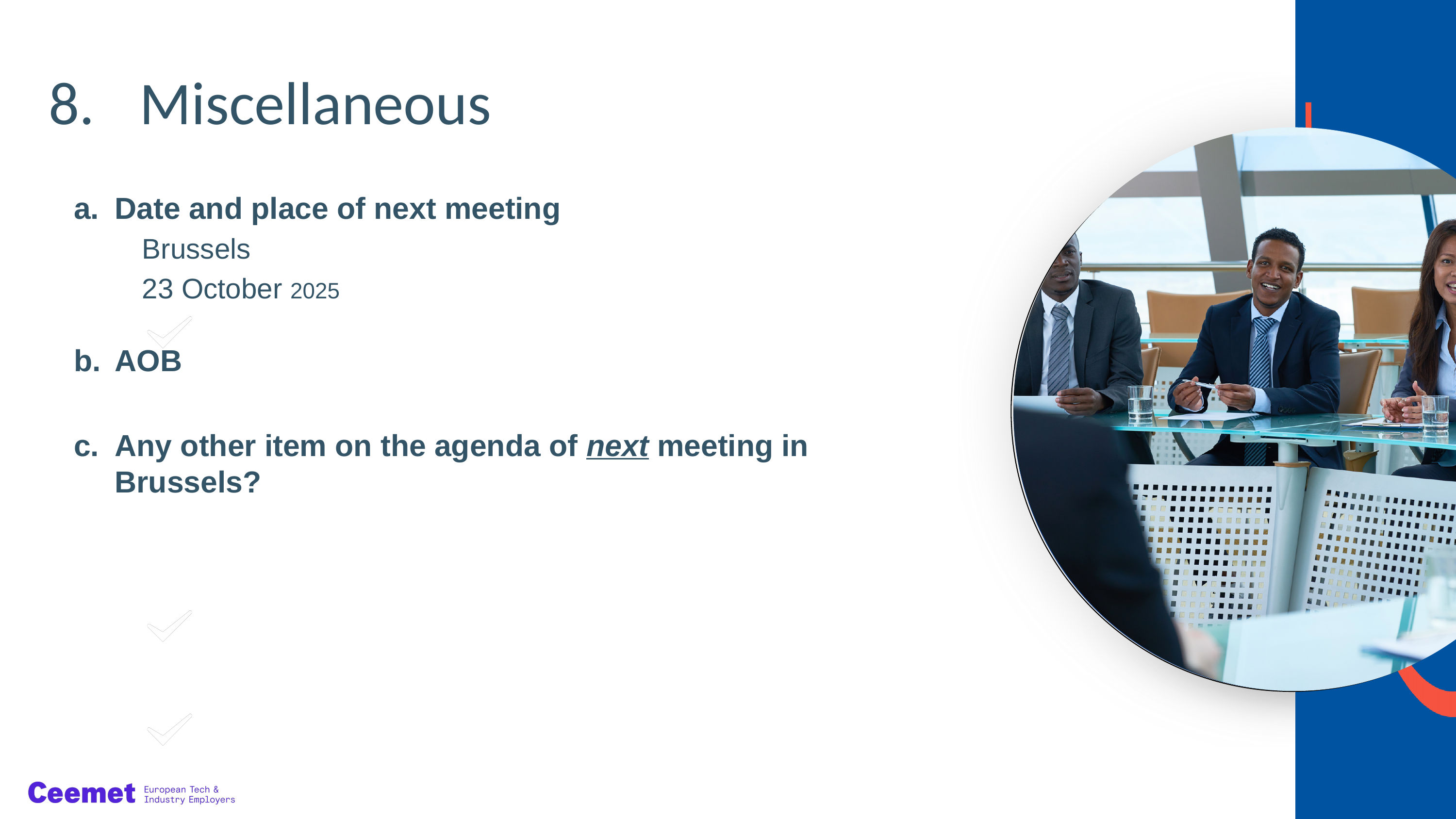

Miscellaneous

Date and place of next meeting
Brussels
23 October 2025

AOB

Any other item on the agenda of next meeting in Brussels?